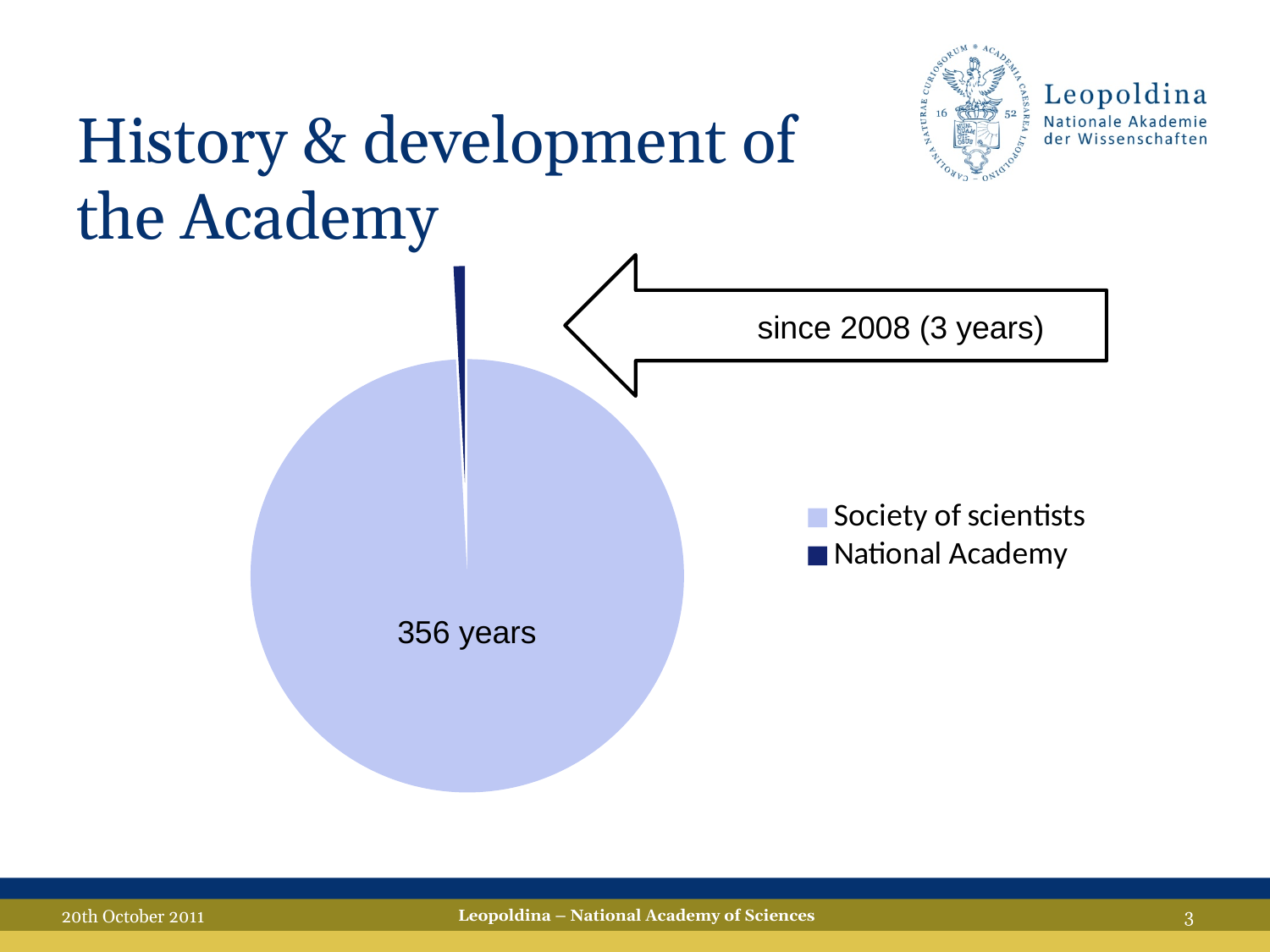

# History & development of the Academy

### Chart

| Category | Spalte1 |
|---|---|
| Society of scientists | 356.0 |
| National Academy | 3.0 |
since 2008 (3 years)
356 years
20th October 2011
Leopoldina – National Academy of Sciences
3